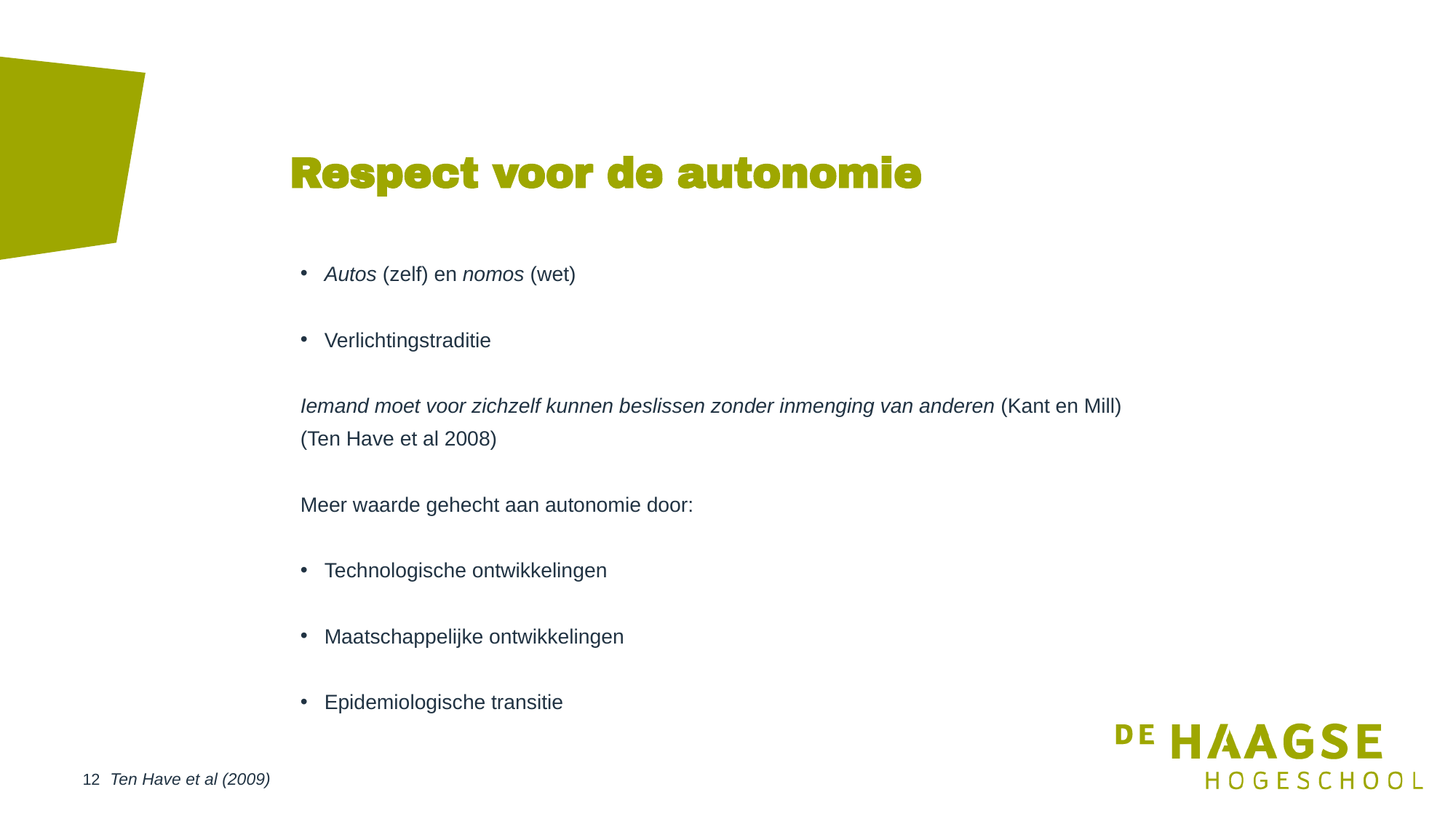

# Respect voor de autonomie
Autos (zelf) en nomos (wet)

Verlichtingstraditie

Iemand moet voor zichzelf kunnen beslissen zonder inmenging van anderen (Kant en Mill) (Ten Have et al 2008)

Meer waarde gehecht aan autonomie door:

Technologische ontwikkelingen

Maatschappelijke ontwikkelingen

Epidemiologische transitie
Ten Have et al (2009)
12